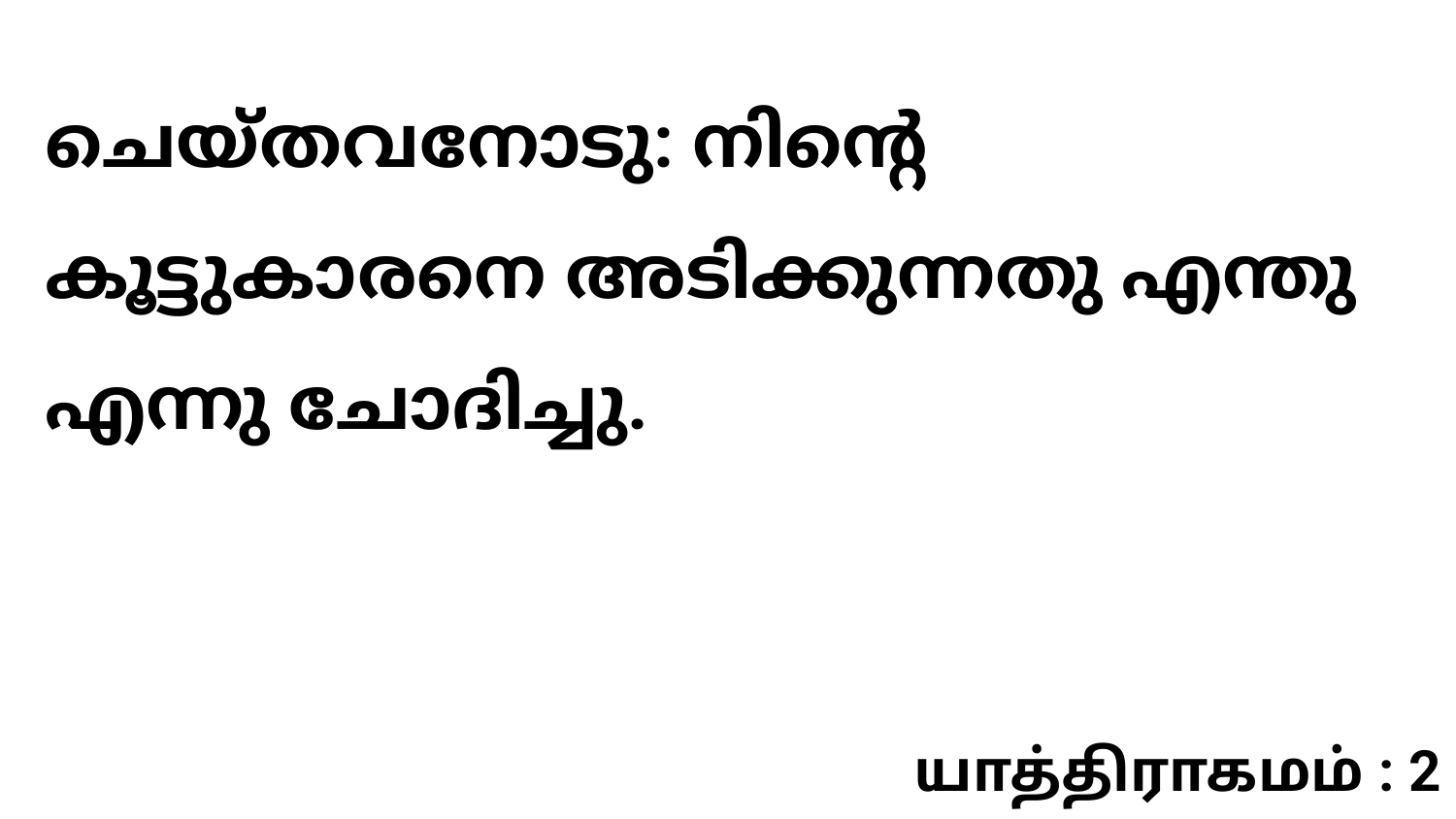

ചെയ്തവനോടു: നിന്റെ കൂട്ടുകാരനെ അടിക്കുന്നതു എന്തു എന്നു ചോദിച്ചു.
யாத்திராகமம் : 2